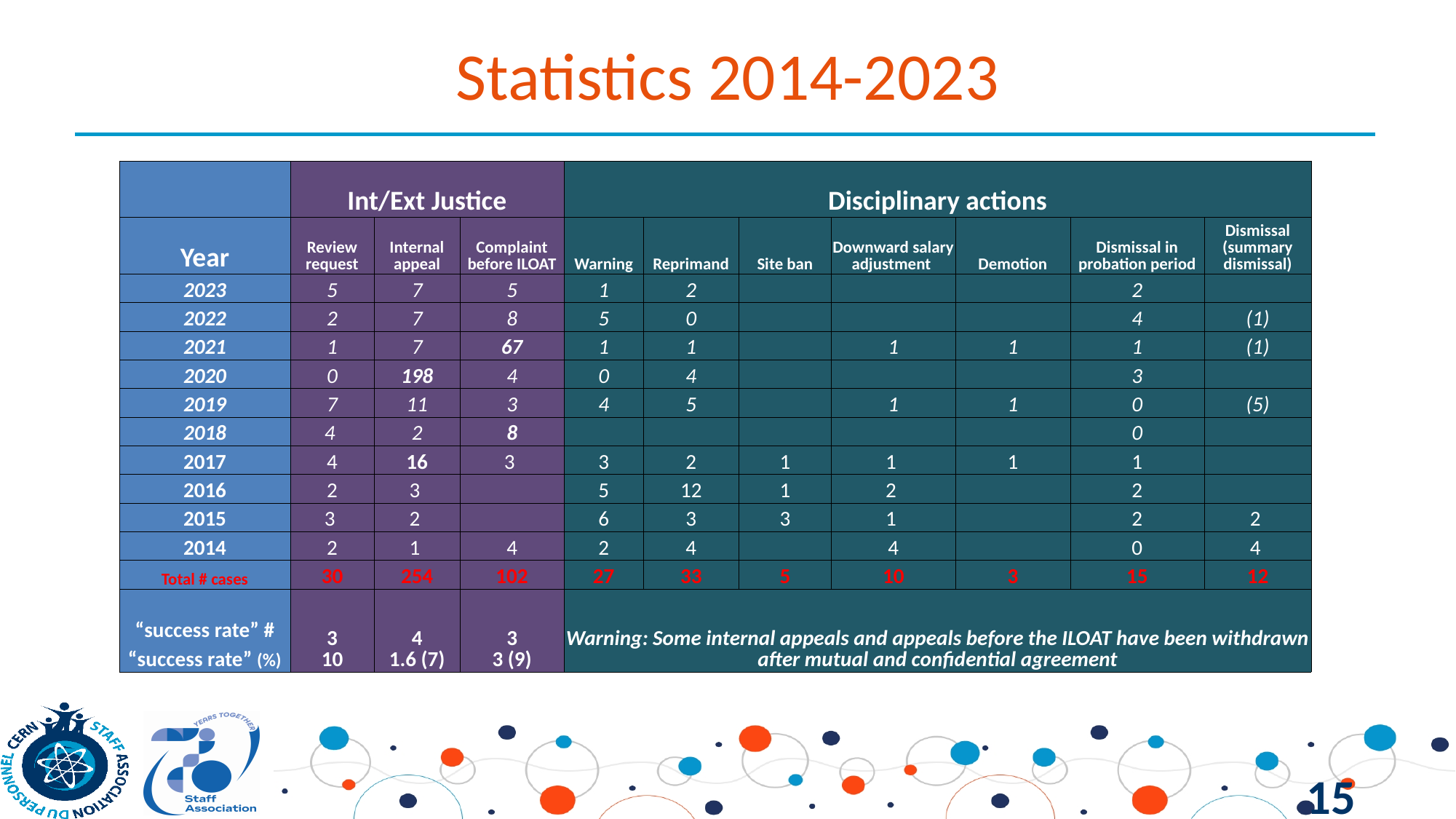

# Statistics 2014-2023
|  | Int/Ext Justice |  |  | Disciplinary actions |  |  |  |  |  |  |
| --- | --- | --- | --- | --- | --- | --- | --- | --- | --- | --- |
| Year | Review request | Internal appeal | Complaint before ILOAT | Warning | Reprimand | Site ban | Downward salary adjustment | Demotion | Dismissal in probation period | Dismissal (summary dismissal) |
| 2023 | 5 | 7 | 5 | 1 | 2 |  |  |  | 2 |  |
| 2022 | 2 | 7 | 8 | 5 | 0 |  |  |  | 4 | (1) |
| 2021 | 1 | 7 | 67 | 1 | 1 |  | 1 | 1 | 1 | (1) |
| 2020 | 0 | 198 | 4 | 0 | 4 |  |  |  | 3 |  |
| 2019 | 7 | 11 | 3 | 4 | 5 |  | 1 | 1 | 0 | (5) |
| 2018 | 4 | 2 | 8 |  |  |  |  |  | 0 |  |
| 2017 | 4 | 16 | 3 | 3 | 2 | 1 | 1 | 1 | 1 |  |
| 2016 | 2 | 3 |  | 5 | 12 | 1 | 2 |  | 2 |  |
| 2015 | 3 | 2 |  | 6 | 3 | 3 | 1 |  | 2 | 2 |
| 2014 | 2 | 1 | 4 | 2 | 4 |  | 4 |  | 0 | 4 |
| Total # cases | 30 | 254 | 102 | 27 | 33 | 5 | 10 | 3 | 15 | 12 |
| “success rate” # “success rate” (%) | 3 10 | 4 1.6 (7) | 3 3 (9) | Warning: Some internal appeals and appeals before the ILOAT have been withdrawn after mutual and confidential agreement |  |  |  |  |  |  |